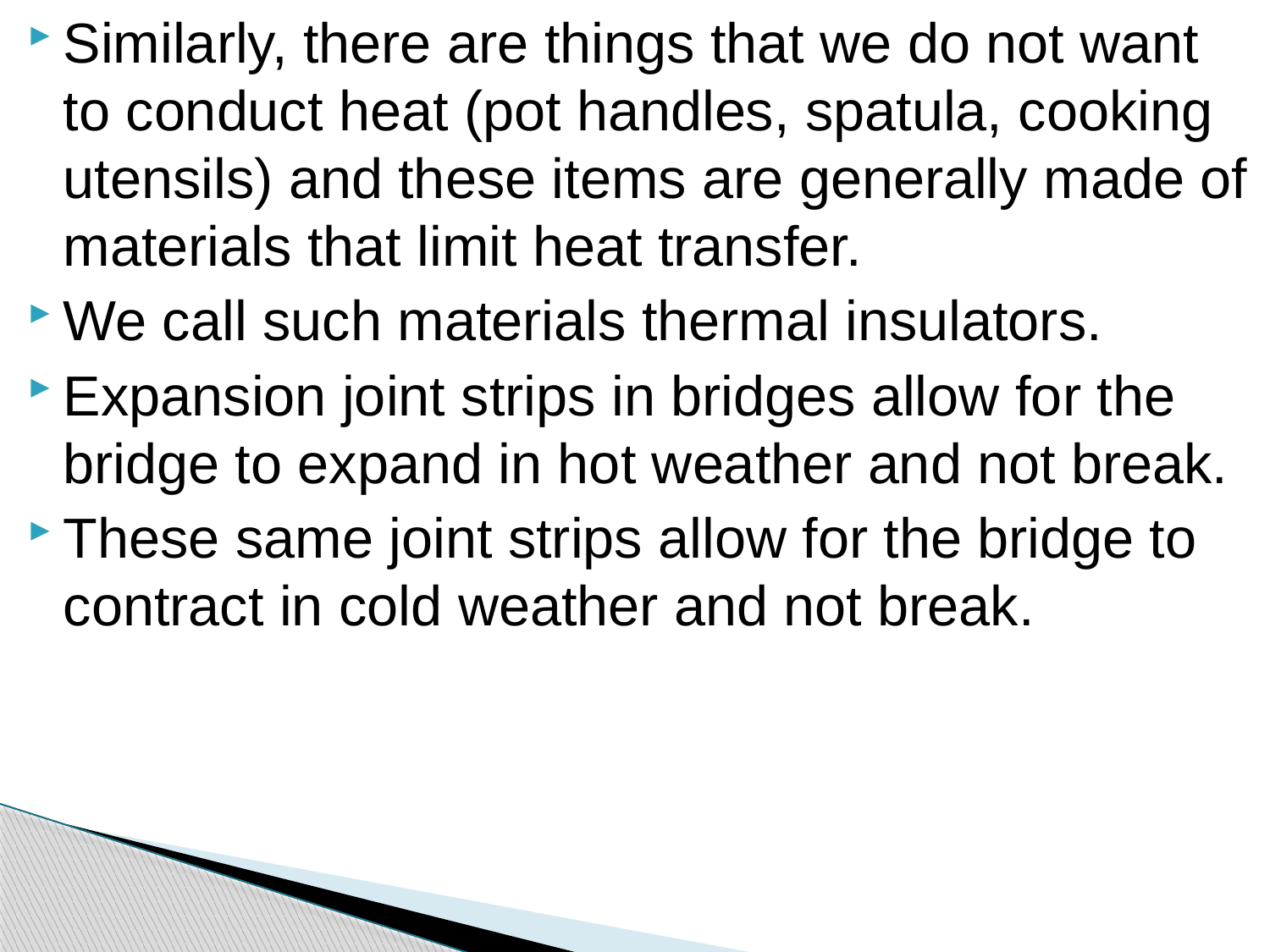

Similarly, there are things that we do not want to conduct heat (pot handles, spatula, cooking utensils) and these items are generally made of materials that limit heat transfer.
We call such materials thermal insulators.
Expansion joint strips in bridges allow for the bridge to expand in hot weather and not break.
These same joint strips allow for the bridge to contract in cold weather and not break.